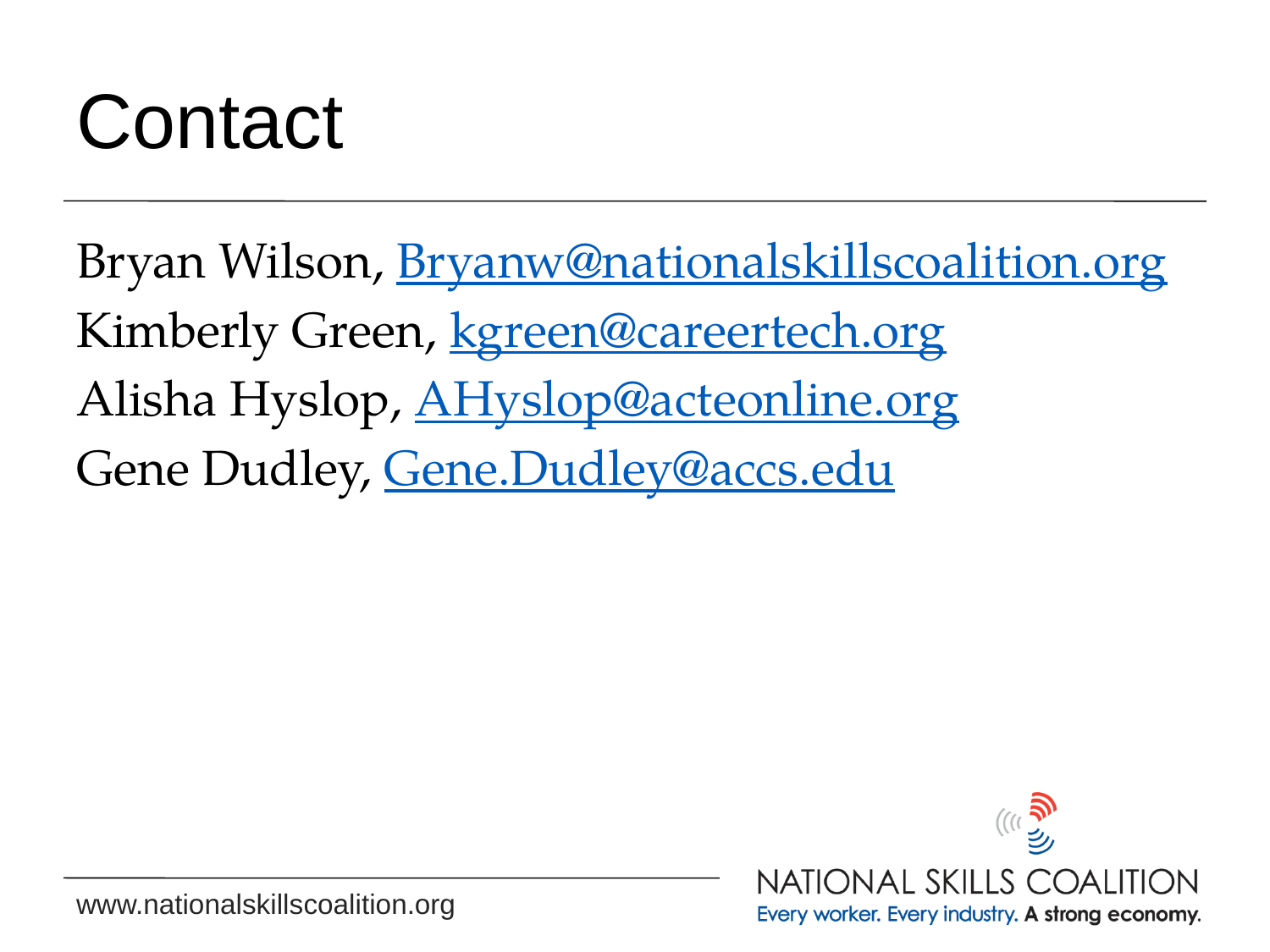

# Contact
Bryan Wilson, Bryanw@nationalskillscoalition.org
Kimberly Green, kgreen@careertech.org
Alisha Hyslop, AHyslop@acteonline.org
Gene Dudley, Gene.Dudley@accs.edu